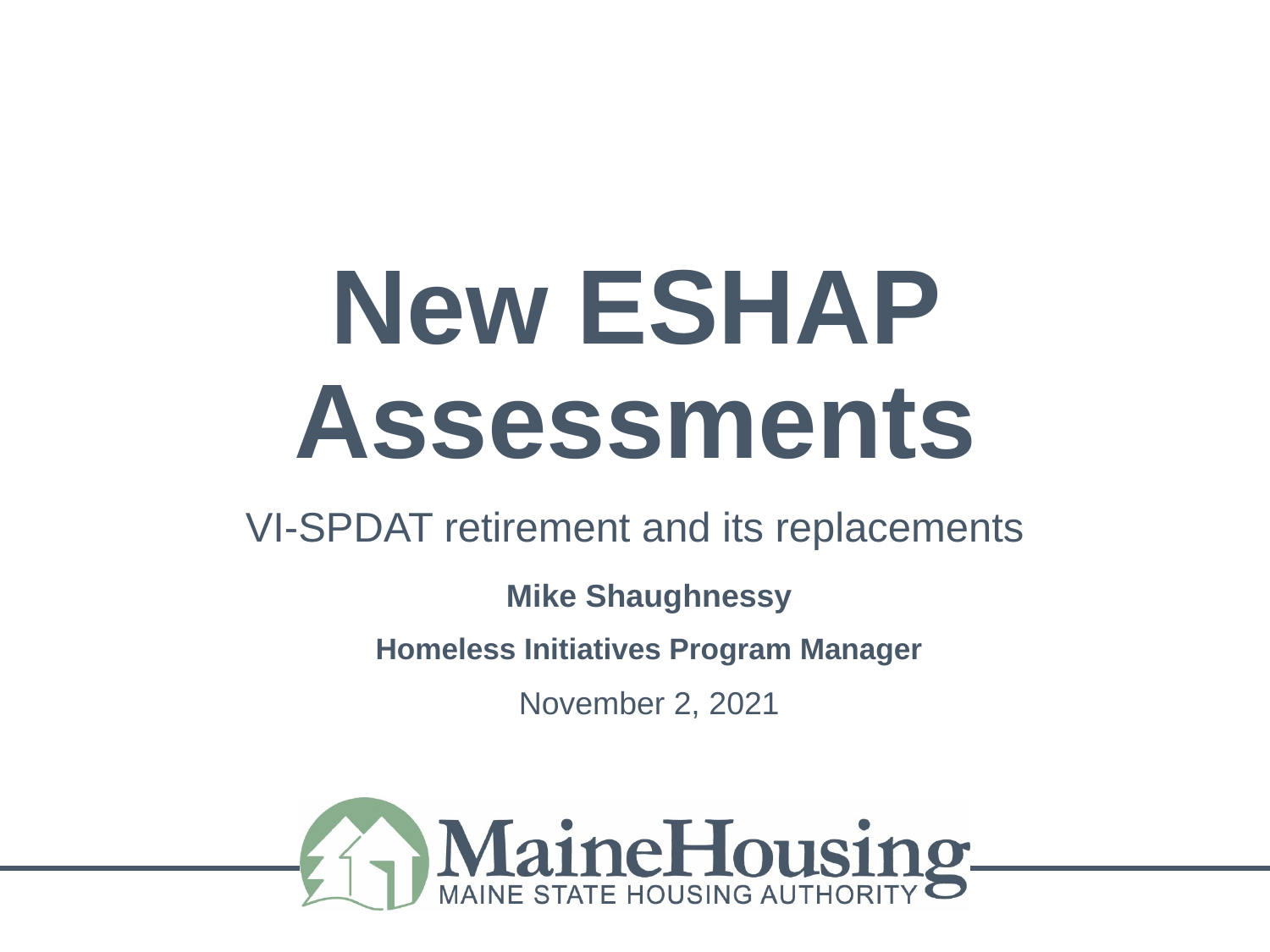

# New ESHAP Assessments
VI-SPDAT retirement and its replacements
Mike Shaughnessy
Homeless Initiatives Program Manager
November 2, 2021